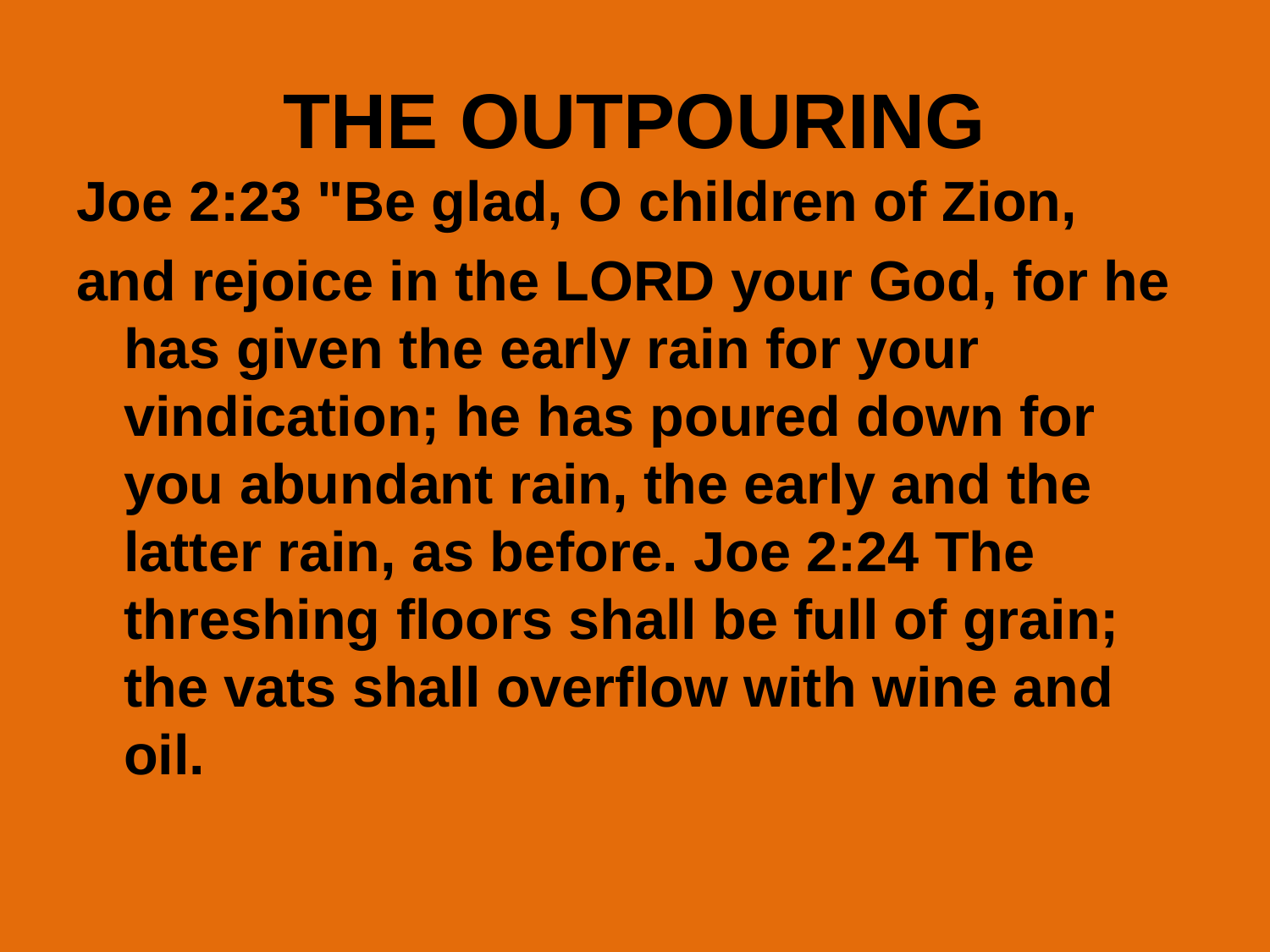

# THE OUTPOURING
Joe 2:23 "Be glad, O children of Zion,
and rejoice in the LORD your God, for he has given the early rain for your vindication; he has poured down for you abundant rain, the early and the latter rain, as before. Joe 2:24 The threshing floors shall be full of grain; the vats shall overflow with wine and oil.